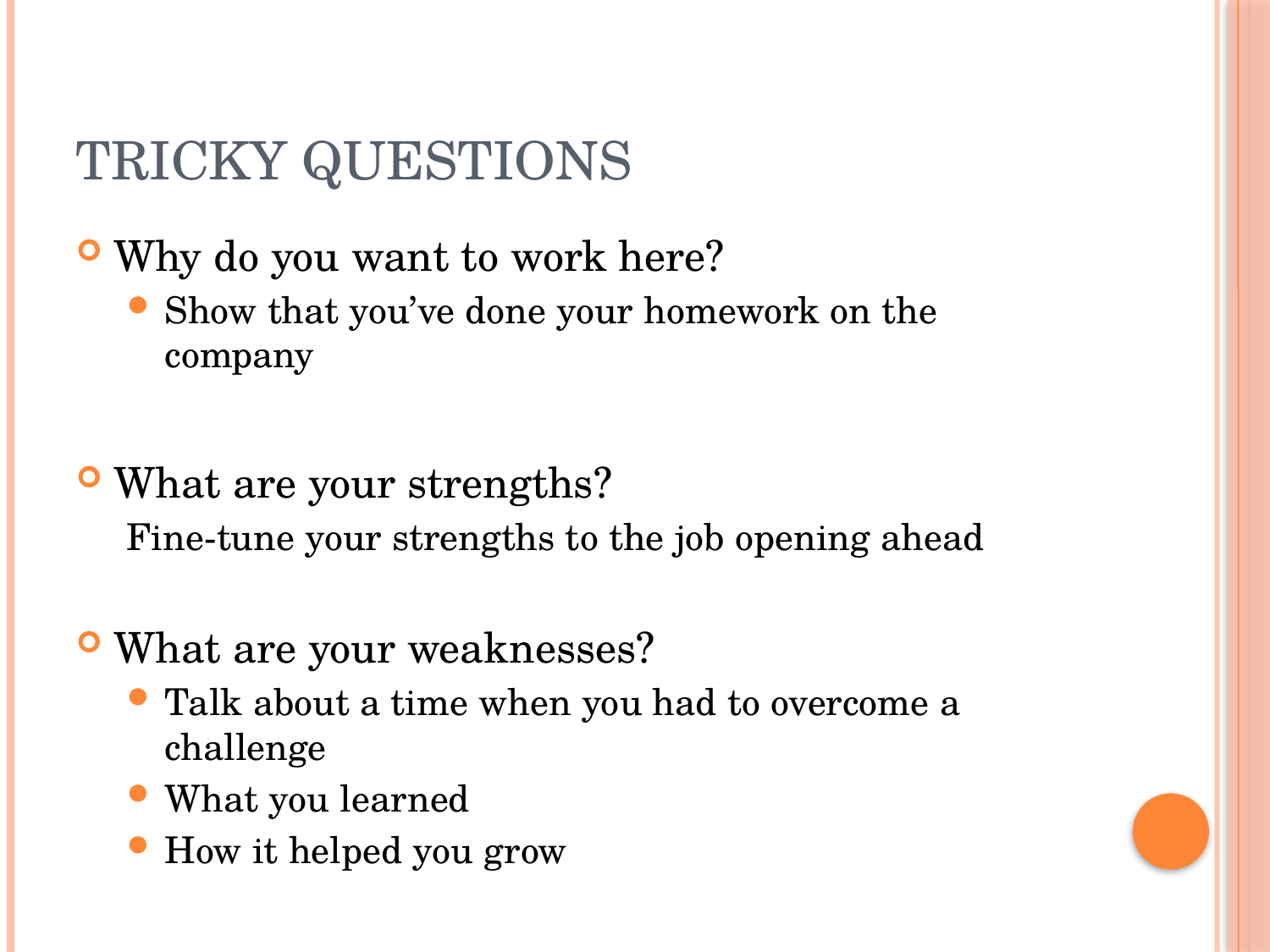

# Tricky Questions
Why do you want to work here?
Show that you’ve done your homework on the company

What are your strengths?
Fine-tune your strengths to the job opening ahead

What are your weaknesses?
Talk about a time when you had to overcome a challenge
What you learned
How it helped you grow